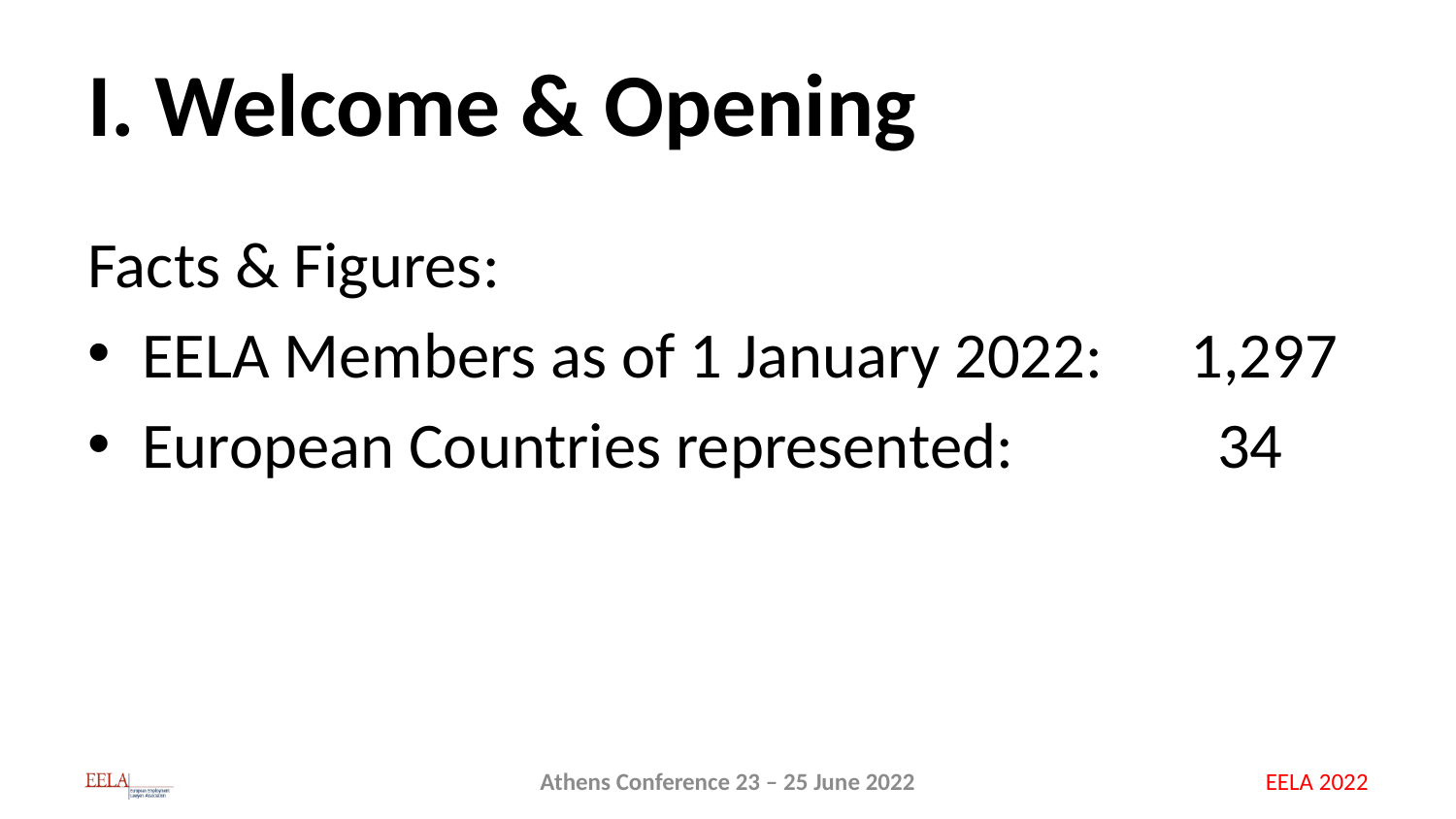

# I. Welcome & Opening
Facts & Figures:
EELA Members as of 1 January 2022:	  1,297
European Countries represented:              34

Athens Conference 23 – 25 June 2022

EELA 2022